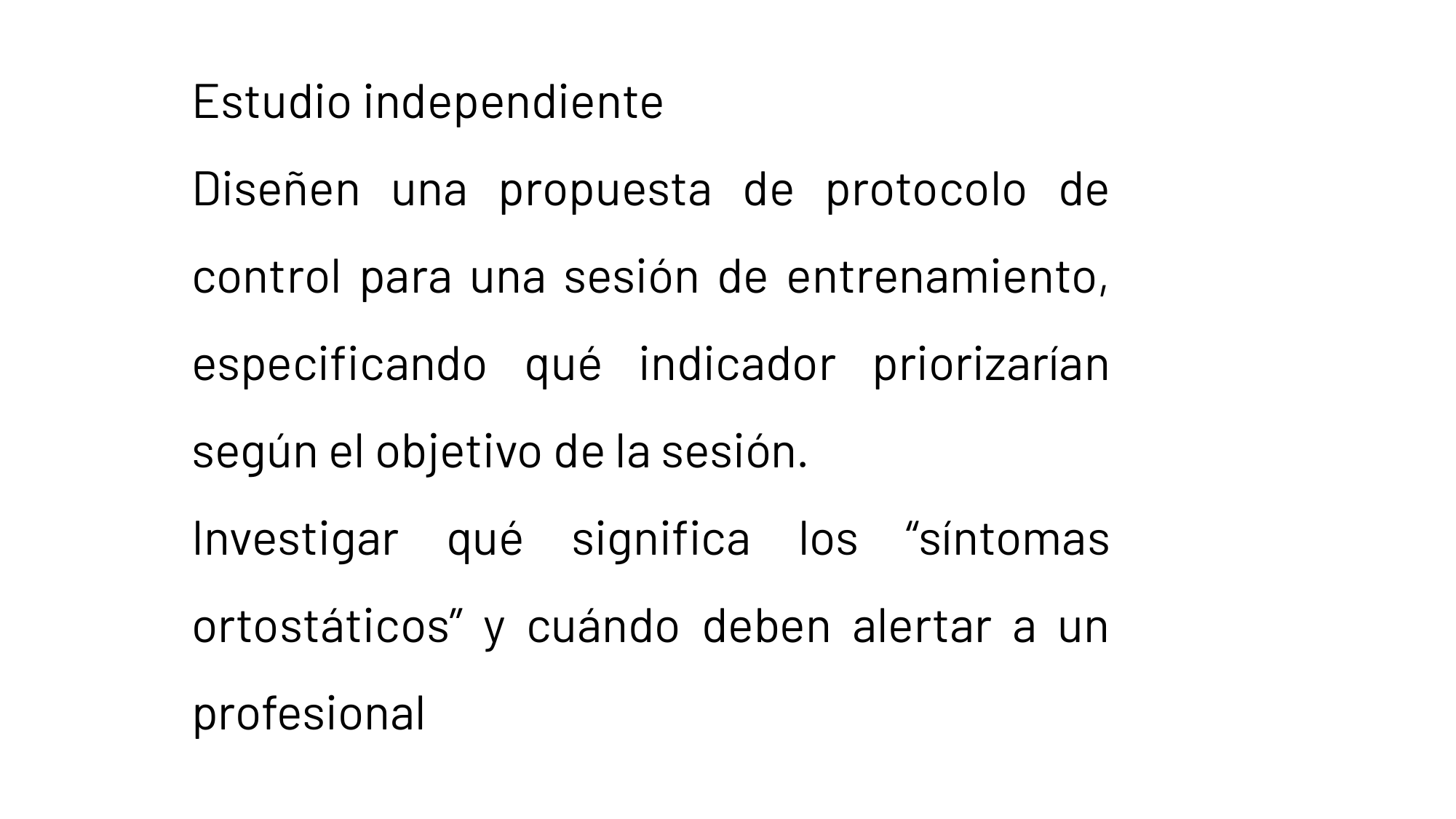

Estudio independiente
Diseñen una propuesta de protocolo de control para una sesión de entrenamiento, especificando qué indicador priorizarían según el objetivo de la sesión.
Investigar qué significa los “síntomas ortostáticos” y cuándo deben alertar a un profesional